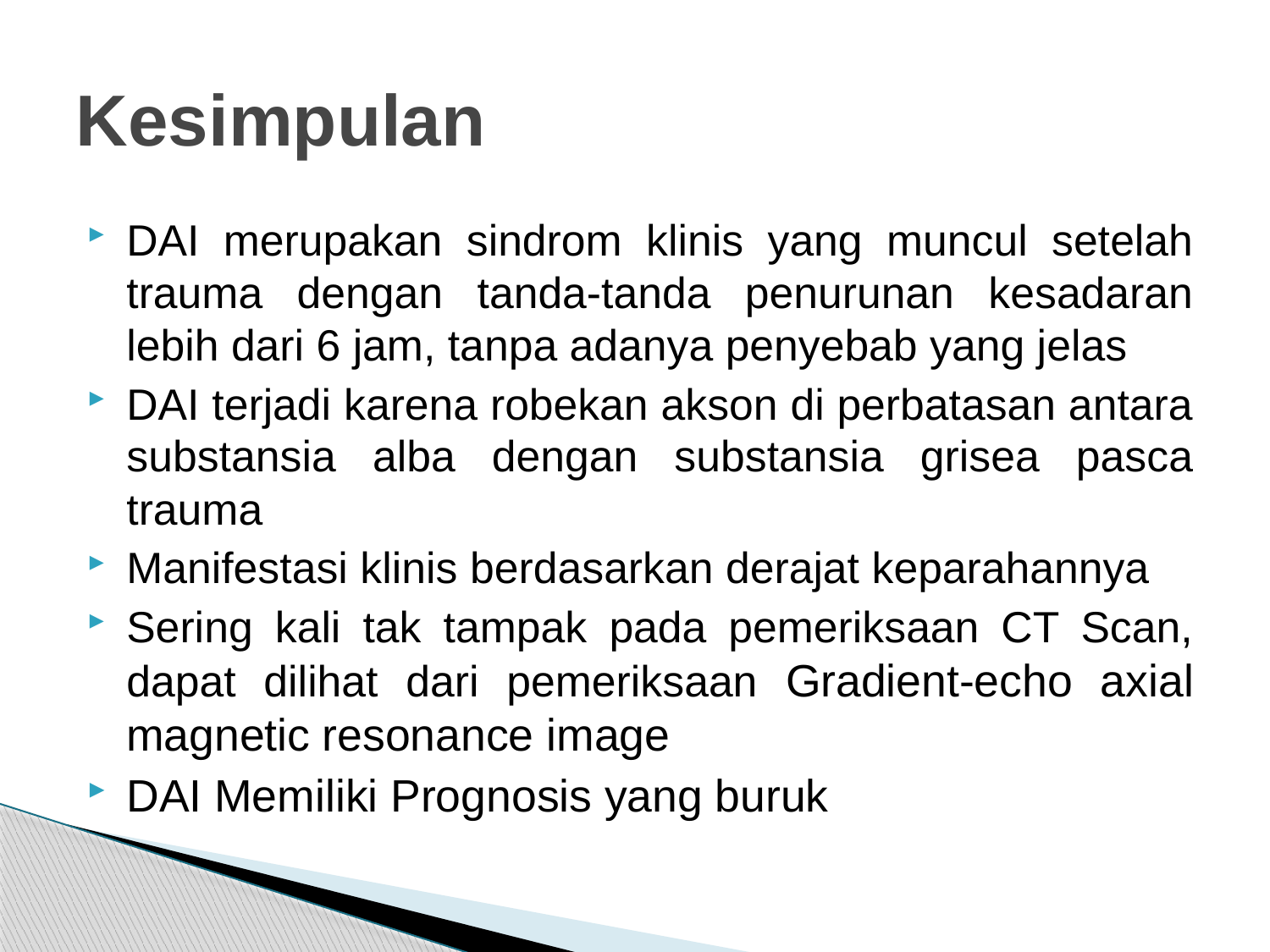

# Kesimpulan
DAI merupakan sindrom klinis yang muncul setelah trauma dengan tanda-tanda penurunan kesadaran lebih dari 6 jam, tanpa adanya penyebab yang jelas
DAI terjadi karena robekan akson di perbatasan antara substansia alba dengan substansia grisea pasca trauma
Manifestasi klinis berdasarkan derajat keparahannya
Sering kali tak tampak pada pemeriksaan CT Scan, dapat dilihat dari pemeriksaan Gradient-echo axial magnetic resonance image
DAI Memiliki Prognosis yang buruk